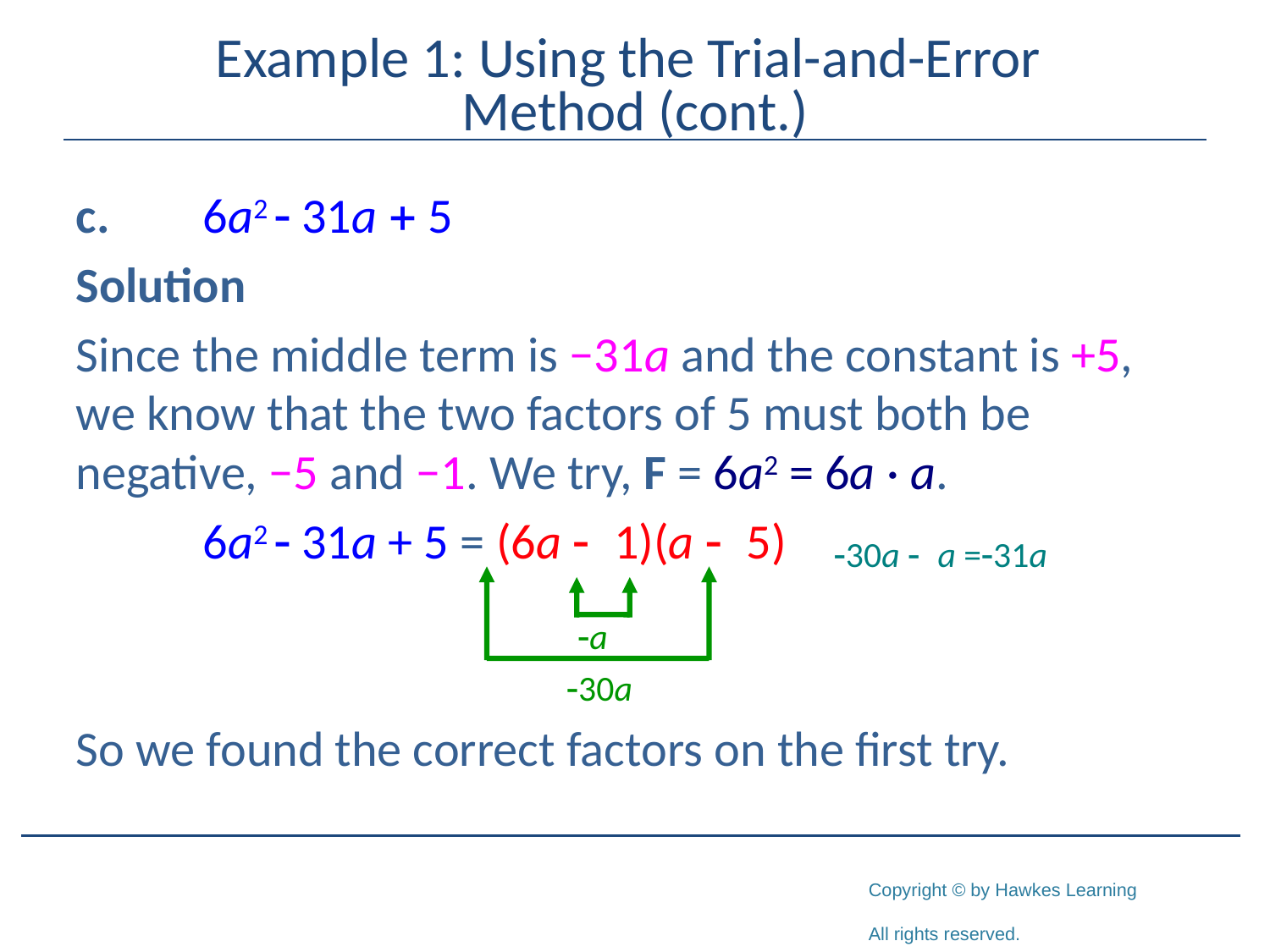

# Example 1: Using the Trial-and-Error Method (cont.)
c.	6a2 − 31a + 5
Solution
Since the middle term is −31a and the constant is +5, we know that the two factors of 5 must both be negative, −5 and −1. We try, F = 6a2 = 6a · a.
	6a2 − 31a + 5 = (6a − 1)(a − 5)

So we found the correct factors on the first try.
−30a − a =−31a

−a

−30a